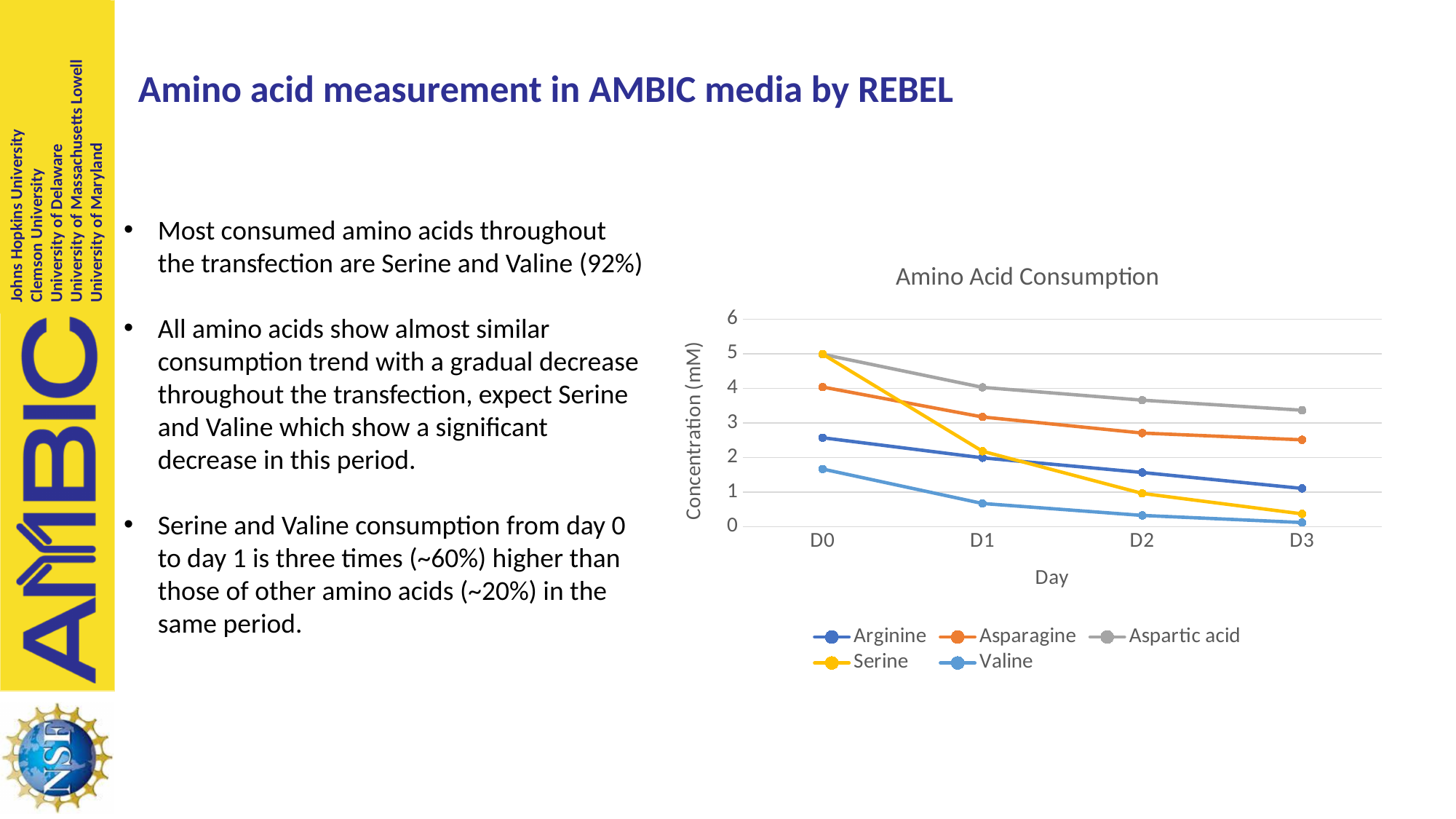

# Amino acid measurement in AMBIC media by REBEL

Most consumed amino acids throughout the transfection are Serine and Valine (92%)

All amino acids show almost similar consumption trend with a gradual decrease throughout the transfection, expect Serine and Valine which show a significant decrease in this period.

Serine and Valine consumption from day 0 to day 1 is three times (~60%) higher than those of other amino acids (~20%) in the same period.

### Chart: Amino Acid Consumption

| Category | Arginine | Asparagine | Aspartic acid | Serine | Valine |
|---|---|---|---|---|---|
| D0 | 2.575 | 4.04 | 4.985 | 4.99 | 1.67 |
| D1 | 1.995 | 3.175 | 4.03 | 2.185 | 0.675 |
| D2 | 1.57 | 2.71 | 3.66 | 0.965 | 0.33 |
| D3 | 1.11 | 2.515 | 3.37 | 0.375 | 0.125 |